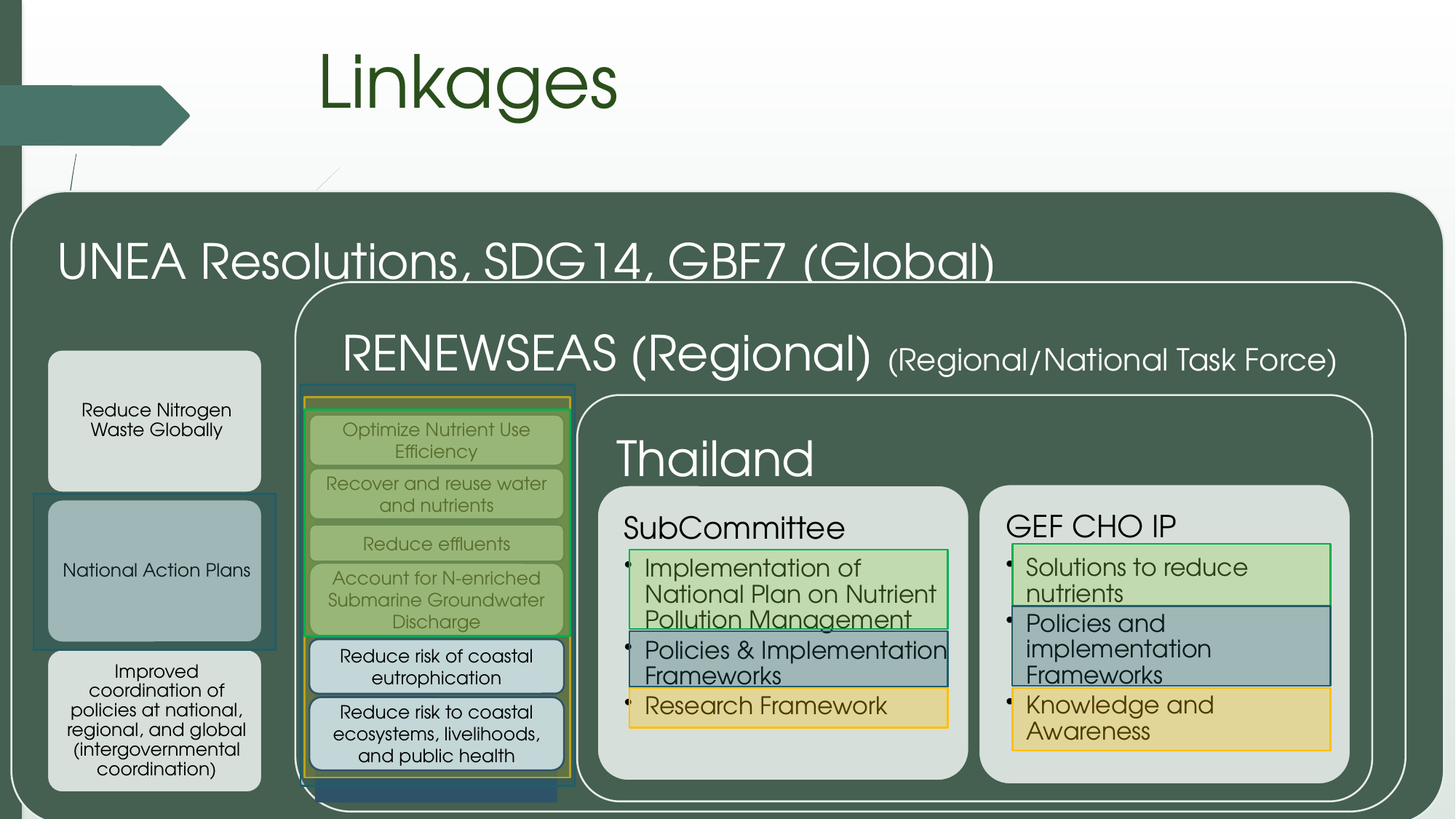

Linkages
UNEA Resolutions, SDG14, GBF7 (Global)
Reduce Nitrogen Waste Globally
National Action Plans
Improved coordination of policies at national, regional, and global (intergovernmental coordination)
RENEWSEAS (Regional) (Regional/National Task Force)
Reduce risk to coastal ecosystems, livelihoods, and public health
Thailand
SubCommittee
Implementation of National Plan on Nutrient Pollution Management
Policies & Implementation Frameworks
Research Framework
GEF CHO IP
Solutions to reduce nutrients
Policies and implementation Frameworks
Knowledge and Awareness

Optimize Nutrient Use Efficiency

Recover and reuse water and nutrients

Reduce effluents

Account for N-enriched Submarine Groundwater Discharge

Reduce risk of coastal eutrophication

Reduce risk to coastal ecosystems, livelihoods, and public health